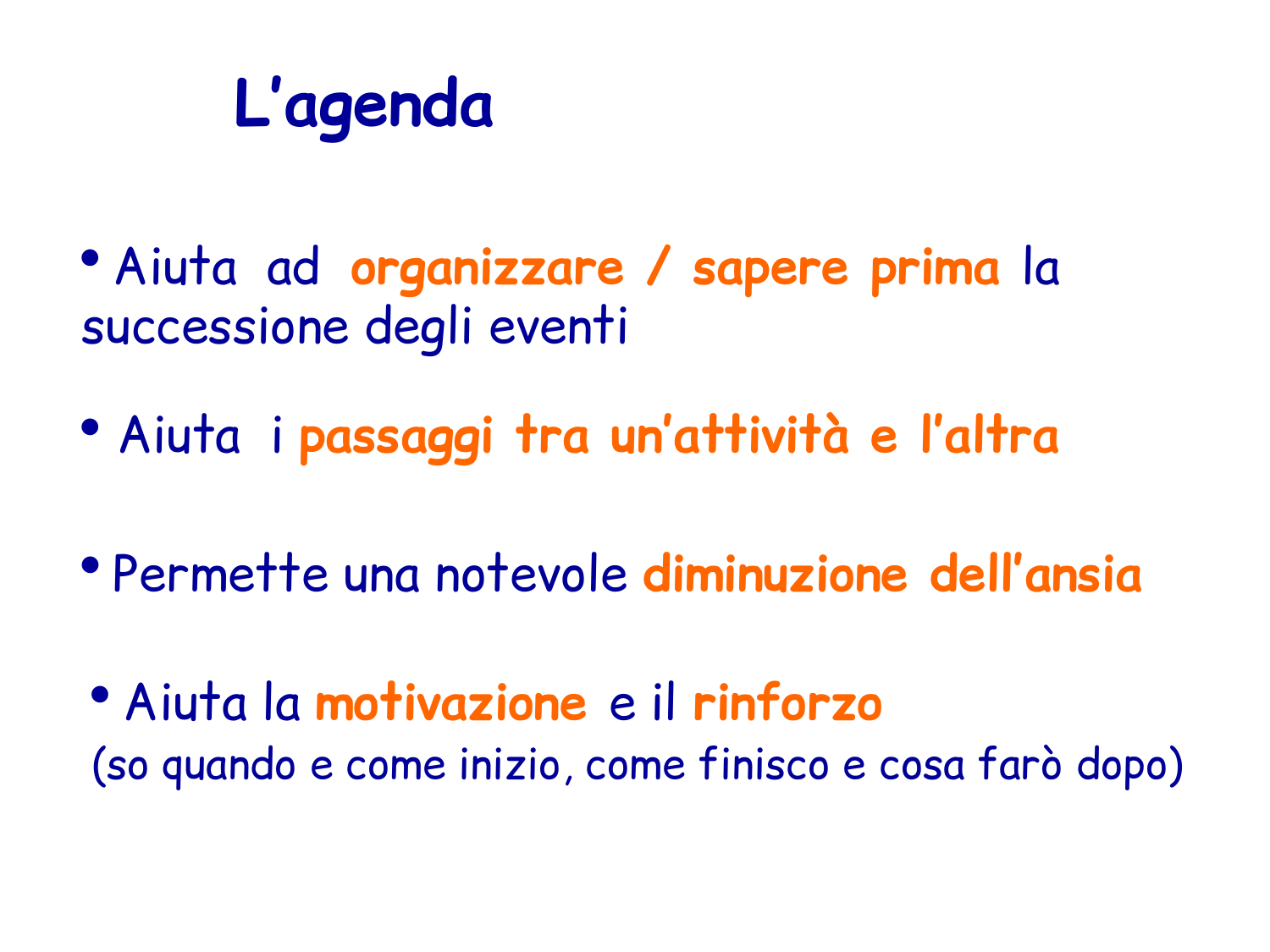

L’agenda
 Aiuta  ad  organizzare / sapere prima la successione degli eventi
 Aiuta  i passaggi tra un’attività e l’altra
 Permette una notevole diminuzione dell’ansia
 Aiuta la motivazione e il rinforzo                    (so quando e come inizio, come finisco e cosa farò dopo)